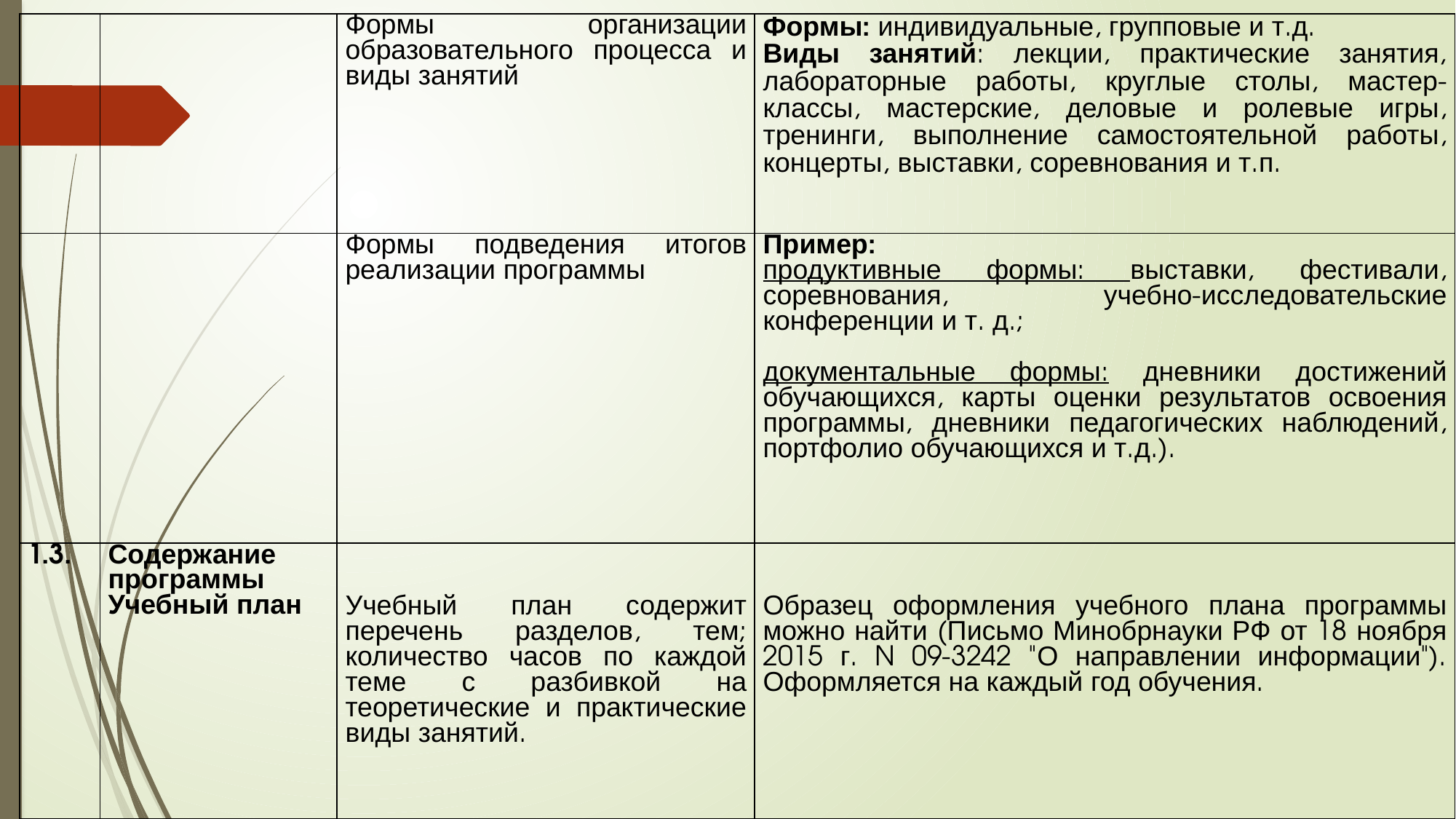

|  |  | Формы организации образовательного процесса и виды занятий | Формы: индивидуальные, групповые и т.д. Виды занятий: лекции, практические занятия, лабораторные работы, круглые столы, мастер-классы, мастерские, деловые и ролевые игры, тренинги, выполнение самостоятельной работы, концерты, выставки, соревнования и т.п. |
| --- | --- | --- | --- |
|  |  | Формы подведения итогов реализации программы | Пример: продуктивные формы: выставки, фестивали, соревнования, учебно-исследовательские конференции и т. д.; документальные формы: дневники достижений обучающихся, карты оценки результатов освоения программы, дневники педагогических наблюдений, портфолио обучающихся и т.д.). |
| 1.3. | Содержание программы Учебный план | Учебный план содержит перечень разделов, тем; количество часов по каждой теме с разбивкой на теоретические и практические виды занятий. | Образец оформления учебного плана программы можно найти (Письмо Минобрнауки РФ от 18 ноября 2015 г. N 09-3242 "О направлении информации"). Оформляется на каждый год обучения. |